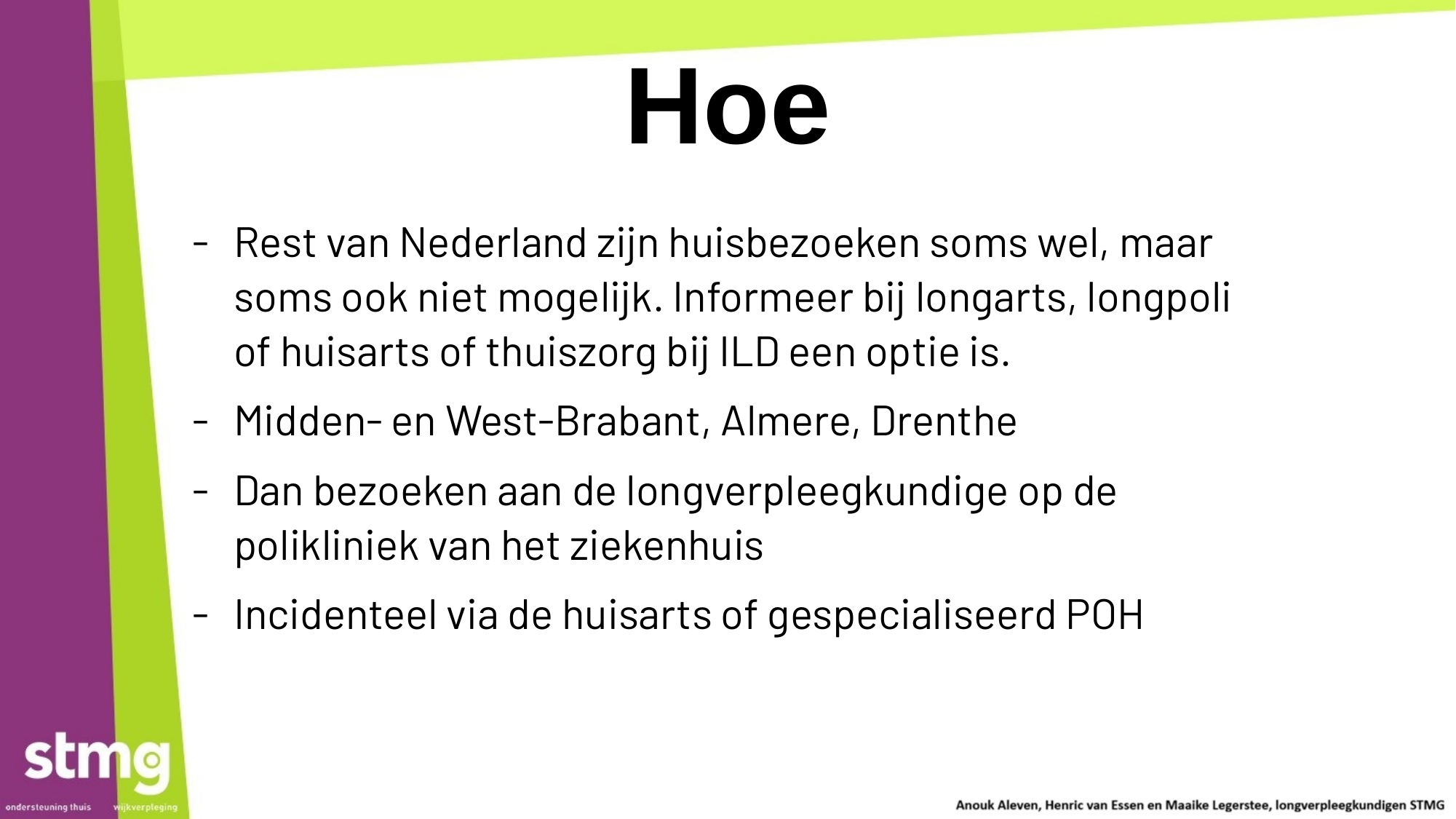

# Hoe
Rest van Nederland zijn huisbezoeken soms wel, maar soms ook niet mogelijk. Informeer bij longarts, longpoli of huisarts of thuiszorg bij ILD een optie is.
Midden- en West-Brabant, Almere, Drenthe
Dan bezoeken aan de longverpleegkundige op de polikliniek van het ziekenhuis
Incidenteel via de huisarts of gespecialiseerd POH